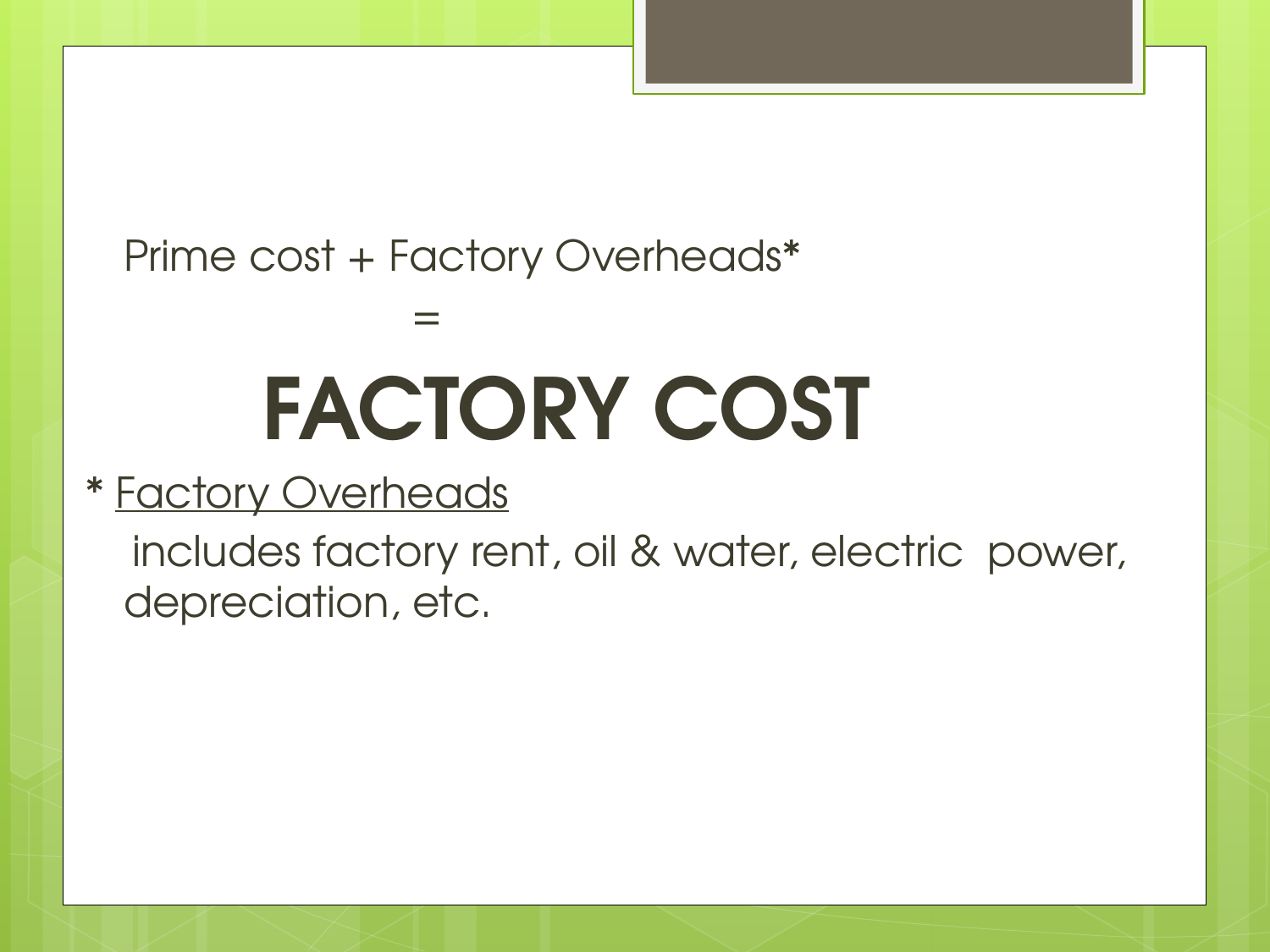

#
	Prime cost + Factory Overheads*
                            =
     	 FACTORY COST
* Factory Overheads
    includes factory rent, oil & water, electric  power, depreciation, etc.